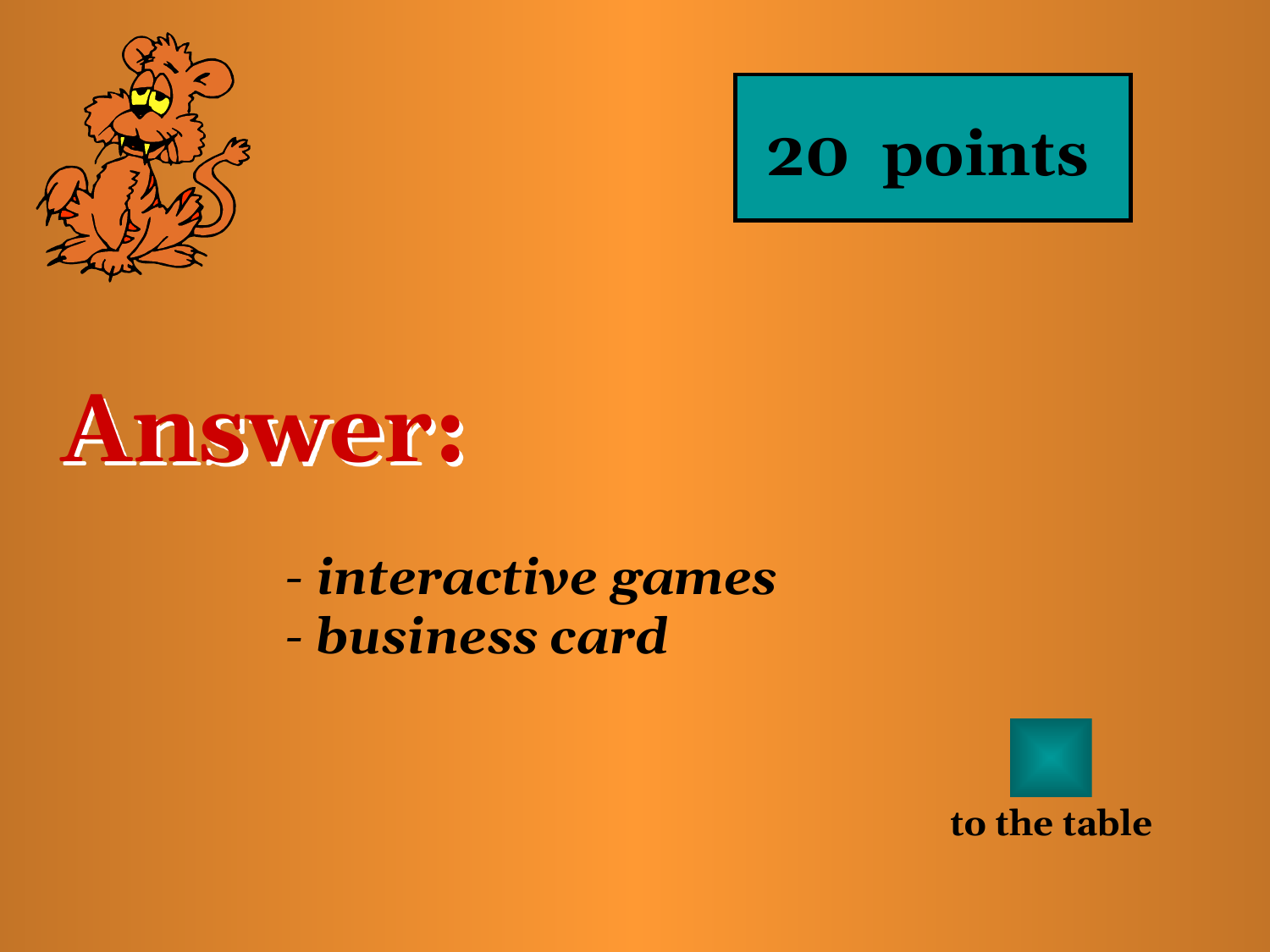

20  points
# Answer:
 - interactive games
 - business card

to the table